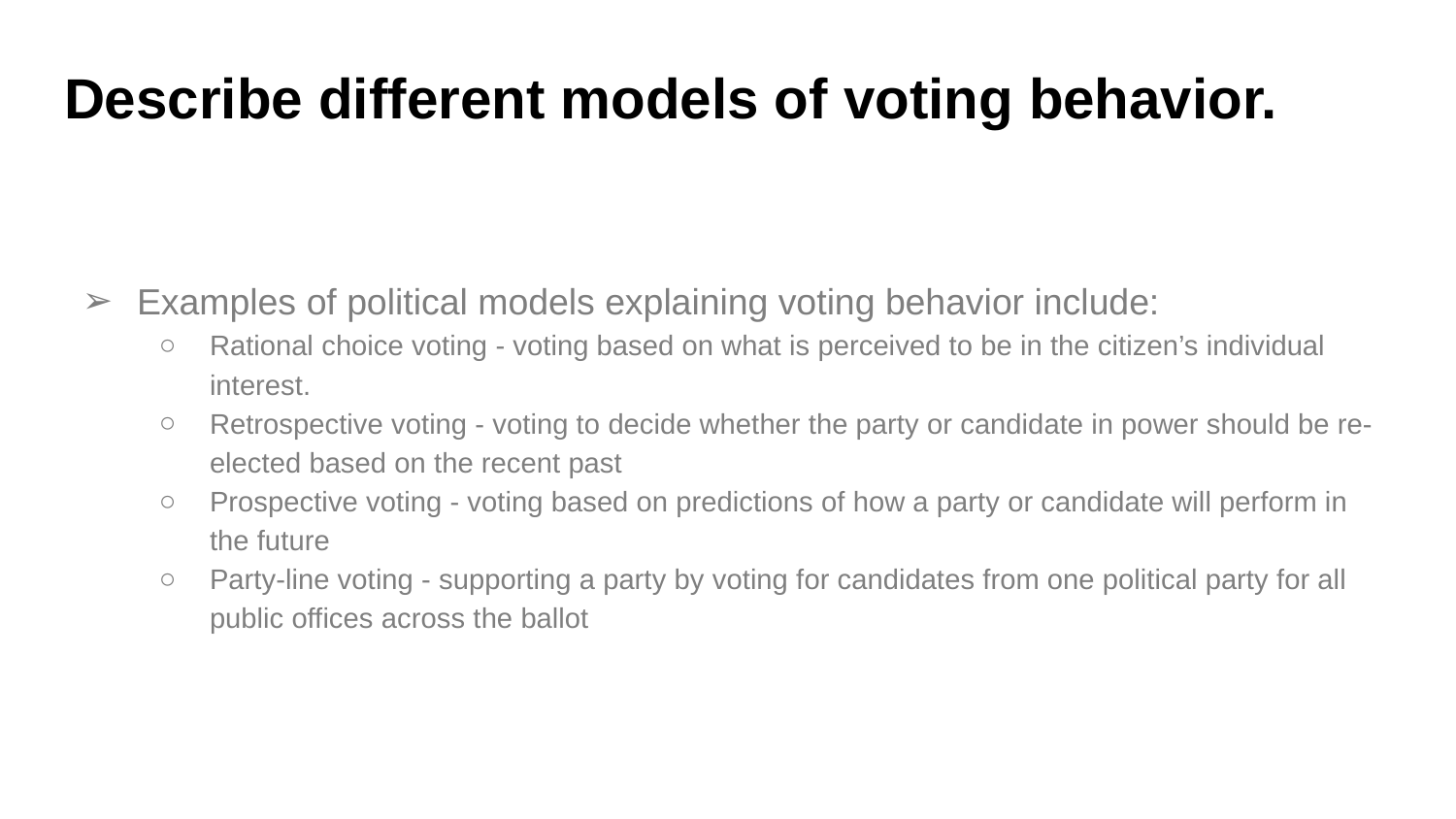

# Describe different models of voting behavior.
Examples of political models explaining voting behavior include:
Rational choice voting - voting based on what is perceived to be in the citizen’s individual interest.
Retrospective voting - voting to decide whether the party or candidate in power should be re-elected based on the recent past
Prospective voting - voting based on predictions of how a party or candidate will perform in the future
Party-line voting - supporting a party by voting for candidates from one political party for all public offices across the ballot